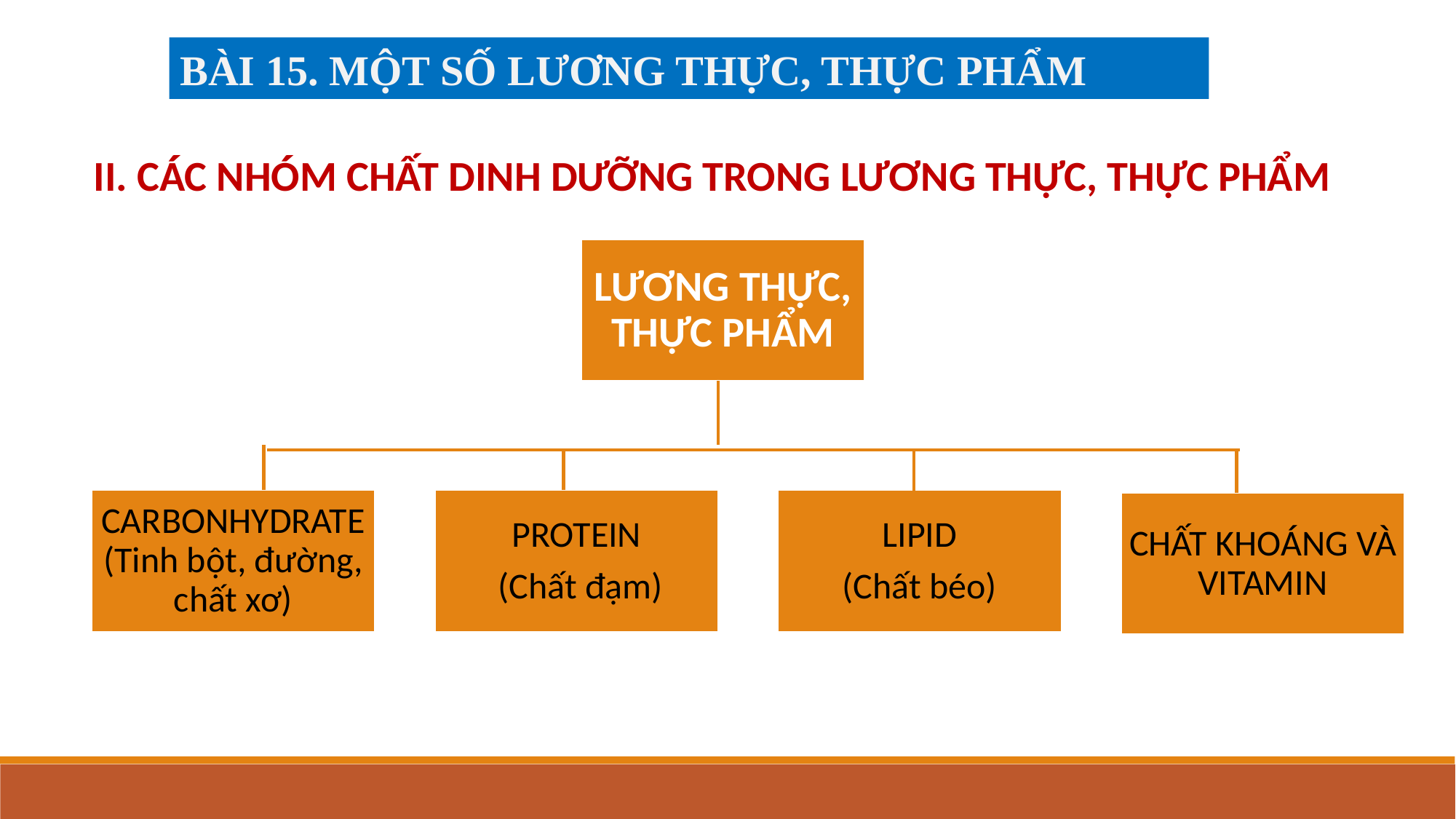

BÀI 15. MỘT SỐ LƯƠNG THỰC, THỰC PHẨM
II. CÁC NHÓM CHẤT DINH DƯỠNG TRONG LƯƠNG THỰC, THỰC PHẨM
LƯƠNG THỰC, THỰC PHẨM
CARBONHYDRATE (Tinh bột, đường, chất xơ)
PROTEIN
 (Chất đạm)
LIPID
(Chất béo)
CHẤT KHOÁNG VÀ VITAMIN